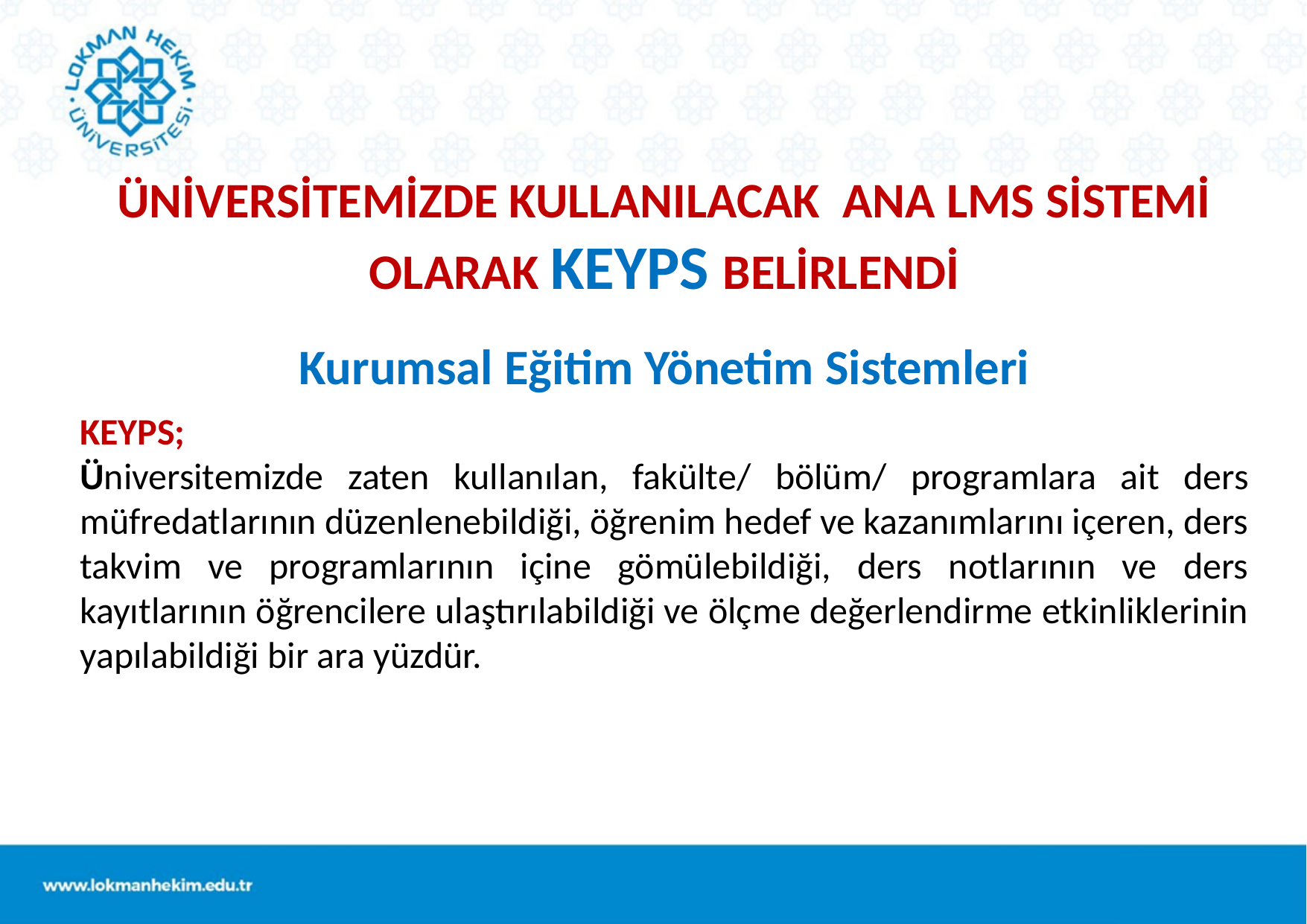

# ÜNİVERSİTEMİZDE KULLANILACAK  ANA LMS SİSTEMİ OLARAK KEYPS BELİRLENDİ
Kurumsal Eğitim Yönetim Sistemleri
KEYPS;
Üniversitemizde zaten kullanılan, fakülte/ bölüm/ programlara ait ders müfredatlarının düzenlenebildiği, öğrenim hedef ve kazanımlarını içeren, ders takvim ve programlarının içine gömülebildiği, ders notlarının ve ders kayıtlarının öğrencilere ulaştırılabildiği ve ölçme değerlendirme etkinliklerinin yapılabildiği bir ara yüzdür.